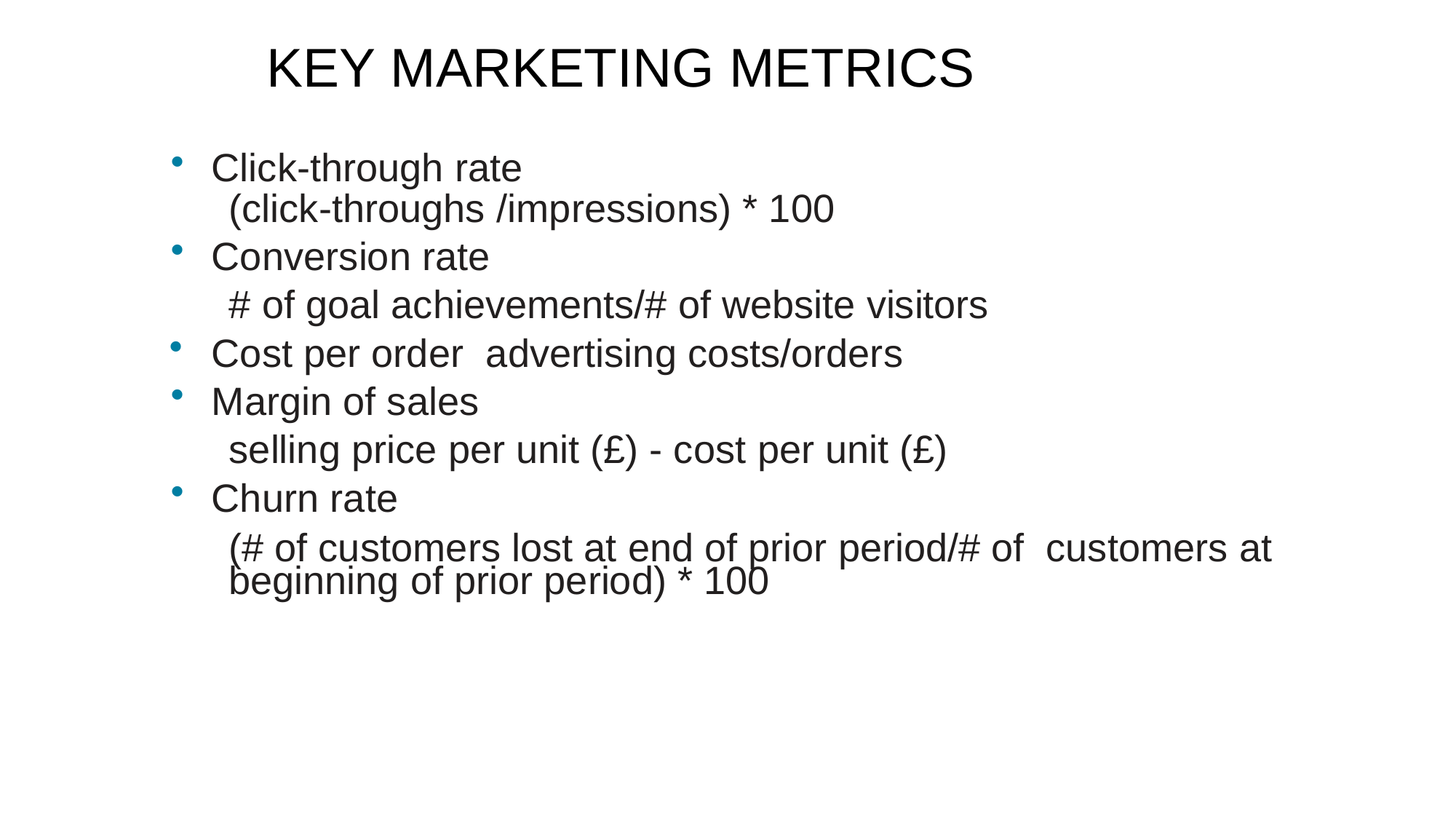

# KEY MARKETING METRICS
Click-through rate
(click-throughs /impressions) * 100
Conversion rate
# of goal achievements/# of website visitors
Cost per order  advertising costs/orders
Margin of sales
selling price per unit (£) - cost per unit (£)
Churn rate
(# of customers lost at end of prior period/# of  customers at beginning of prior period) * 100